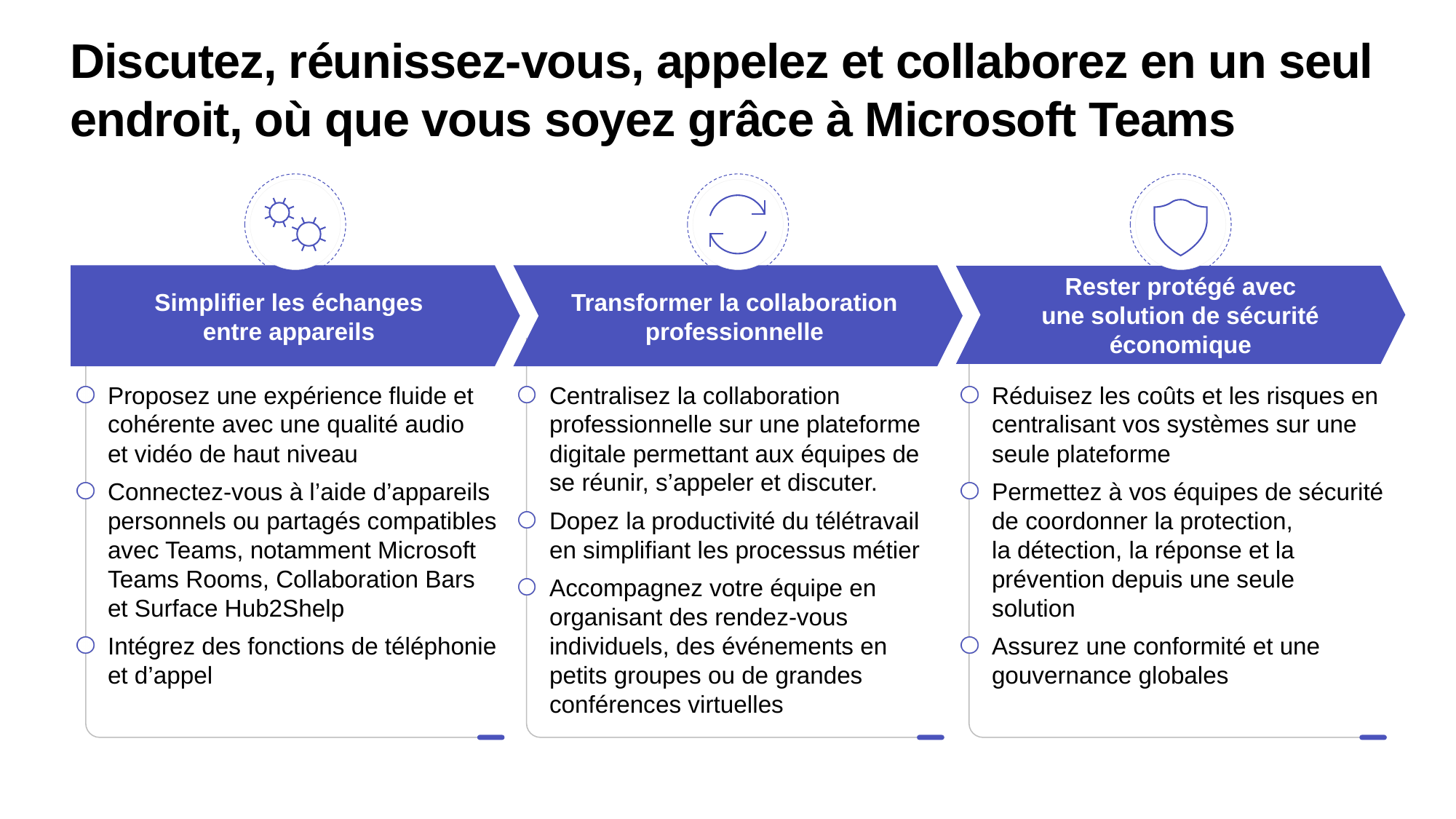

# Discutez, réunissez-vous, appelez et collaborez en un seul endroit, où que vous soyez grâce à Microsoft Teams

Rester protégé avec
une solution de sécurité économique
Simplifier les échanges
entre appareils
Transformer la collaboration
professionnelle

Proposez une expérience fluide et cohérente avec une qualité audio
et vidéo de haut niveau
Connectez-vous à l’aide d’appareils personnels ou partagés compatibles avec Teams, notamment Microsoft Teams Rooms, Collaboration Bars
et Surface Hub2Shelp
Intégrez des fonctions de téléphonie et d’appel
Centralisez la collaboration professionnelle sur une plateforme digitale permettant aux équipes de se réunir, s’appeler et discuter.
Dopez la productivité du télétravail en simplifiant les processus métier
Accompagnez votre équipe en organisant des rendez-vous individuels, des événements en petits groupes ou de grandes conférences virtuelles
Réduisez les coûts et les risques en centralisant vos systèmes sur une seule plateforme
Permettez à vos équipes de sécurité de coordonner la protection,
la détection, la réponse et la prévention depuis une seule solution
Assurez une conformité et une gouvernance globales